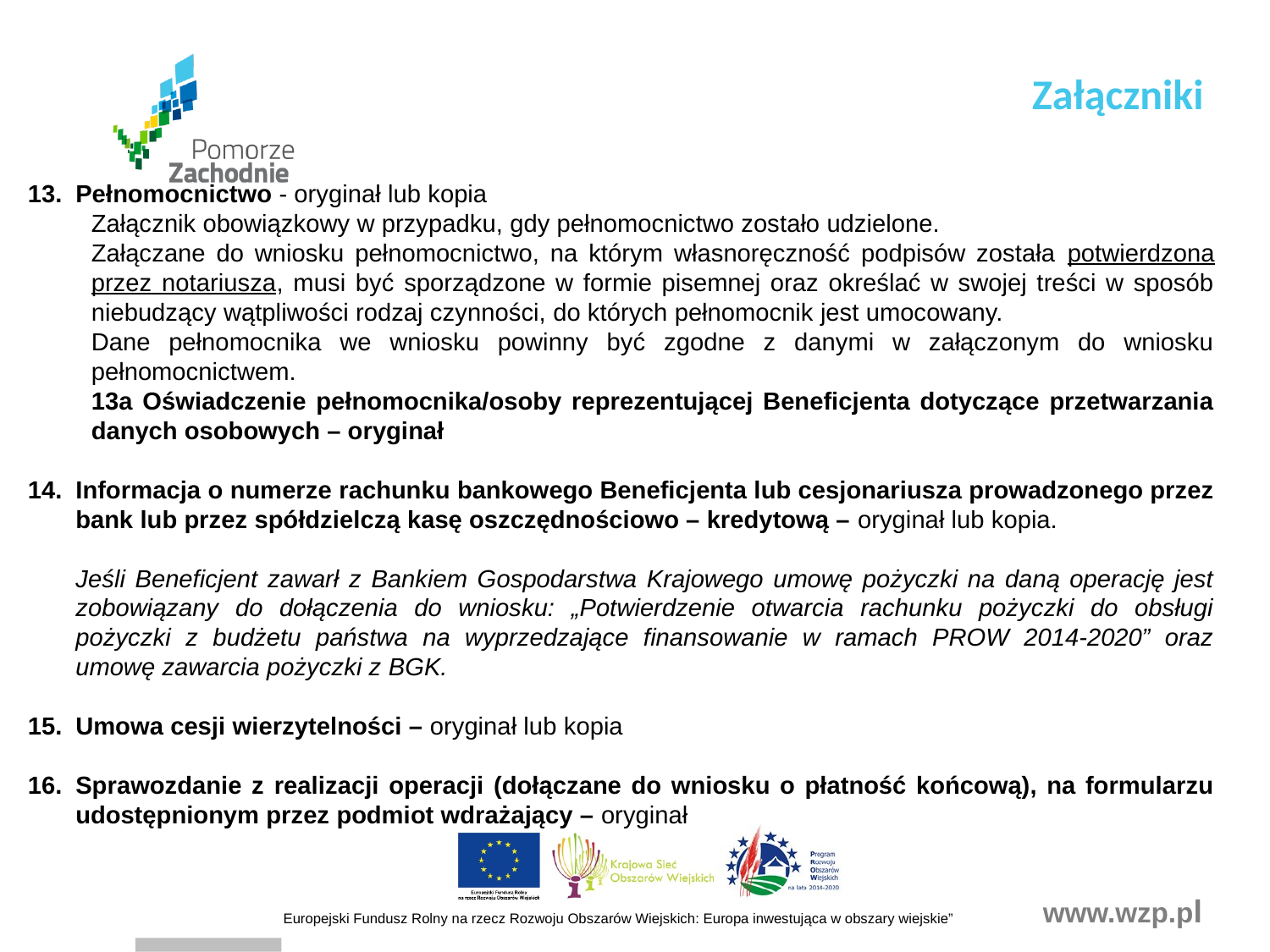

Załączniki
Pełnomocnictwo - oryginał lub kopia
Załącznik obowiązkowy w przypadku, gdy pełnomocnictwo zostało udzielone.
Załączane do wniosku pełnomocnictwo, na którym własnoręczność podpisów została potwierdzona przez notariusza, musi być sporządzone w formie pisemnej oraz określać w swojej treści w sposób niebudzący wątpliwości rodzaj czynności, do których pełnomocnik jest umocowany.
Dane pełnomocnika we wniosku powinny być zgodne z danymi w załączonym do wniosku pełnomocnictwem.
13a Oświadczenie pełnomocnika/osoby reprezentującej Beneficjenta dotyczące przetwarzania danych osobowych – oryginał

Informacja o numerze rachunku bankowego Beneficjenta lub cesjonariusza prowadzonego przez bank lub przez spółdzielczą kasę oszczędnościowo – kredytową – oryginał lub kopia.

	Jeśli Beneficjent zawarł z Bankiem Gospodarstwa Krajowego umowę pożyczki na daną operację jest zobowiązany do dołączenia do wniosku: „Potwierdzenie otwarcia rachunku pożyczki do obsługi pożyczki z budżetu państwa na wyprzedzające finansowanie w ramach PROW 2014-2020” oraz umowę zawarcia pożyczki z BGK.

Umowa cesji wierzytelności – oryginał lub kopia

Sprawozdanie z realizacji operacji (dołączane do wniosku o płatność końcową), na formularzu udostępnionym przez podmiot wdrażający – oryginał